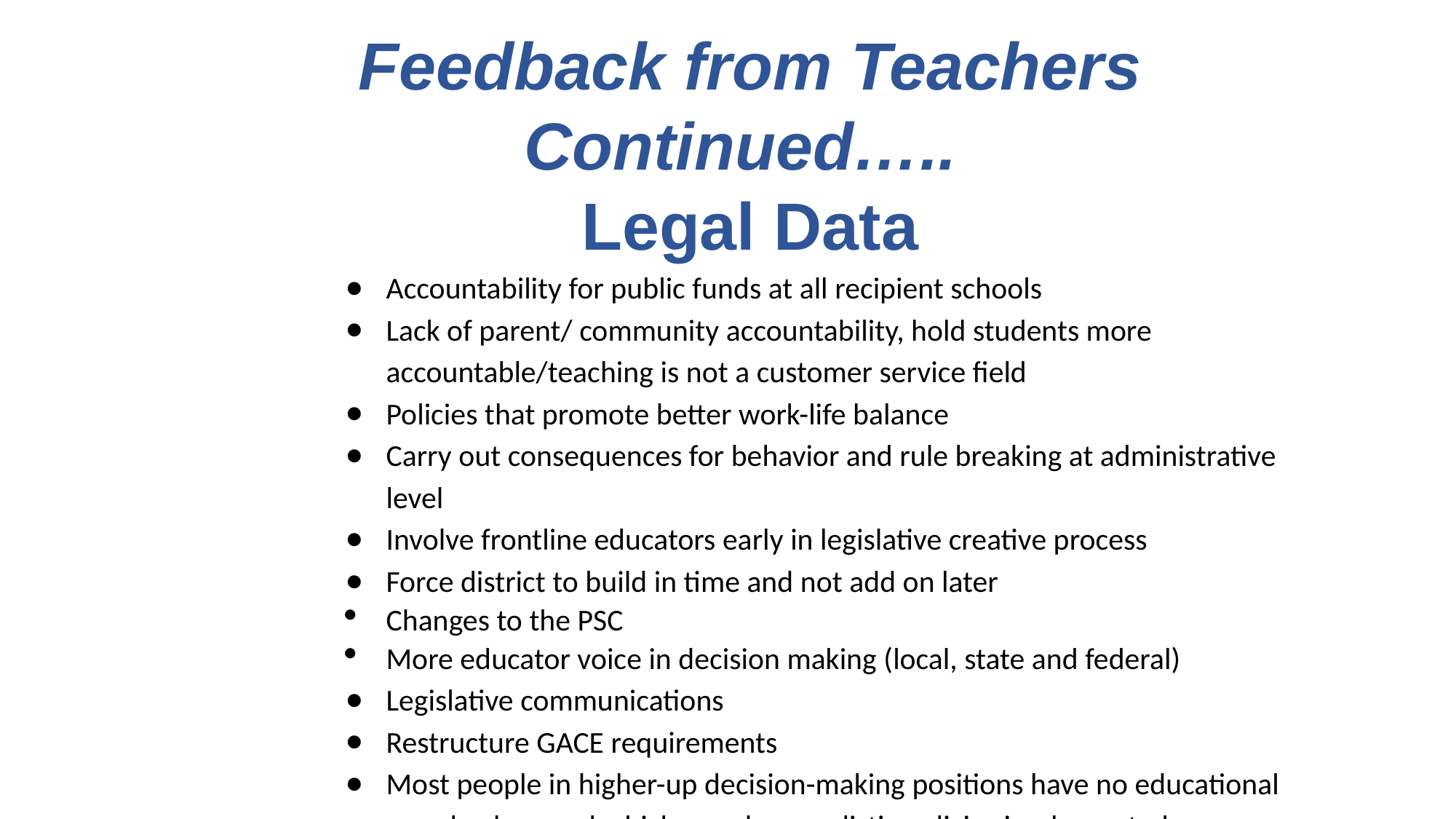

Feedback from Teachers Continued…..
Legal Data
Accountability for public funds at all recipient schools
Lack of parent/ community accountability, hold students more accountable/teaching is not a customer service field
Policies that promote better work-life balance
Carry out consequences for behavior and rule breaking at administrative level
Involve frontline educators early in legislative creative process
Force district to build in time and not add on later
Changes to the PSC
More educator voice in decision making (local, state and federal)
Legislative communications
Restructure GACE requirements
Most people in higher-up decision-making positions have no educational prep background which equals unrealistic policies implemented